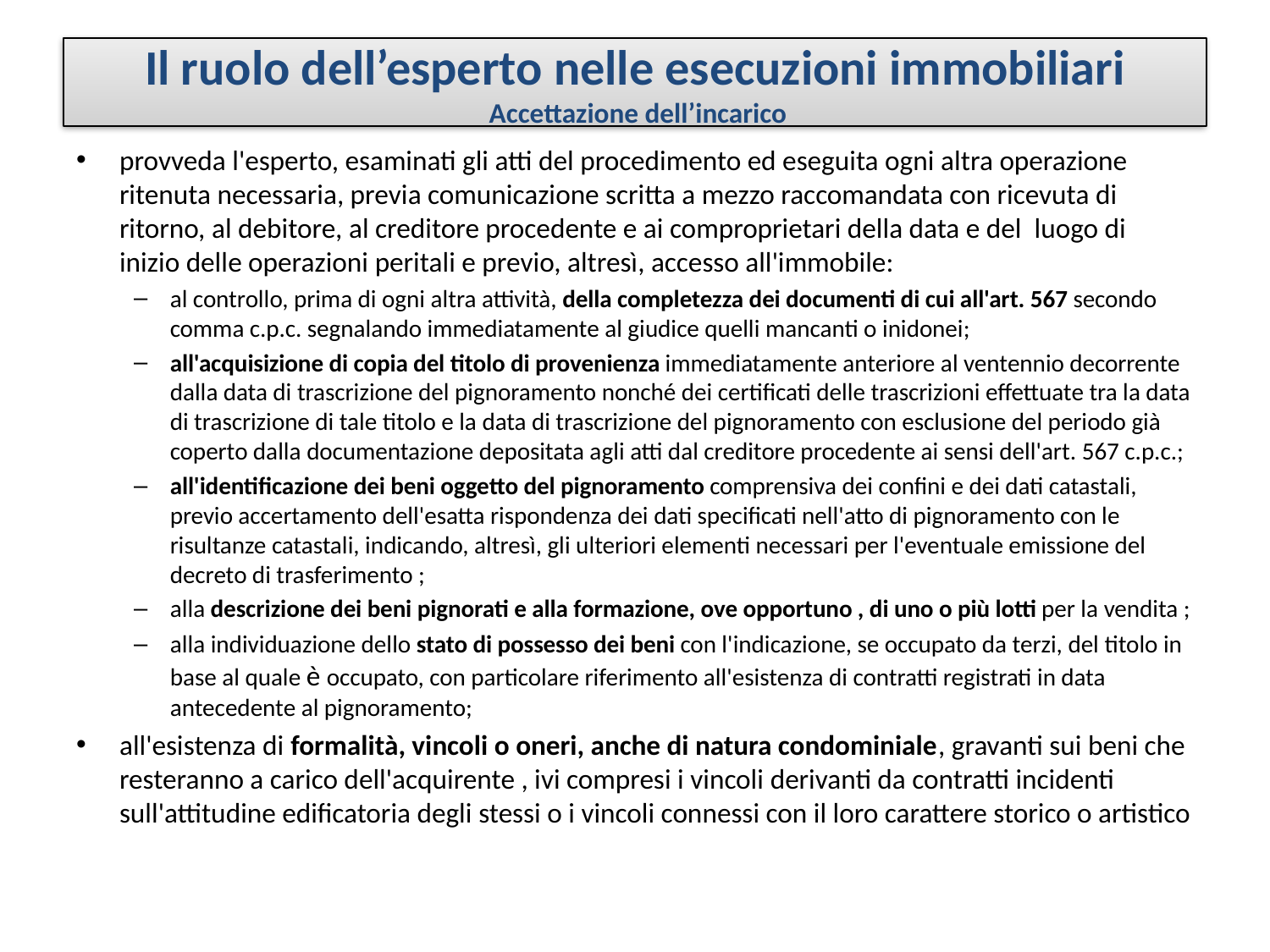

# Il ruolo dell’esperto nelle esecuzioni immobiliari Accettazione dell’incarico
provveda l'esperto, esaminati gli atti del procedimento ed eseguita ogni altra operazione ritenuta necessaria, previa comunicazione scritta a mezzo raccomandata con ricevuta di ritorno, al debitore, al creditore procedente e ai comproprietari della data e del  luogo di inizio delle operazioni peritali e previo, altresì, accesso all'immobile:
al controllo, prima di ogni altra attività, della completezza dei documenti di cui all'art. 567 secondo comma c.p.c. segnalando immediatamente al giudice quelli mancanti o inidonei;
all'acquisizione di copia del titolo di provenienza immediatamente anteriore al ventennio decorrente dalla data di trascrizione del pignoramento nonché dei certificati delle trascrizioni effettuate tra la data di trascrizione di tale titolo e la data di trascrizione del pignoramento con esclusione del periodo già coperto dalla documentazione depositata agli atti dal creditore procedente ai sensi dell'art. 567 c.p.c.;
all'identificazione dei beni oggetto del pignoramento comprensiva dei confini e dei dati catastali, previo accertamento dell'esatta rispondenza dei dati specificati nell'atto di pignoramento con le risultanze catastali, indicando, altresì, gli ulteriori elementi necessari per l'eventuale emissione del decreto di trasferimento ;
alla descrizione dei beni pignorati e alla formazione, ove opportuno , di uno o più lotti per la vendita ;
alla individuazione dello stato di possesso dei beni con l'indicazione, se occupato da terzi, del titolo in base al quale è occupato, con particolare riferimento all'esistenza di contratti registrati in data antecedente al pignoramento;
all'esistenza di formalità, vincoli o oneri, anche di natura condominiale, gravanti sui beni che resteranno a carico dell'acquirente , ivi compresi i vincoli derivanti da contratti incidenti sull'attitudine edificatoria degli stessi o i vincoli connessi con il loro carattere storico o artistico